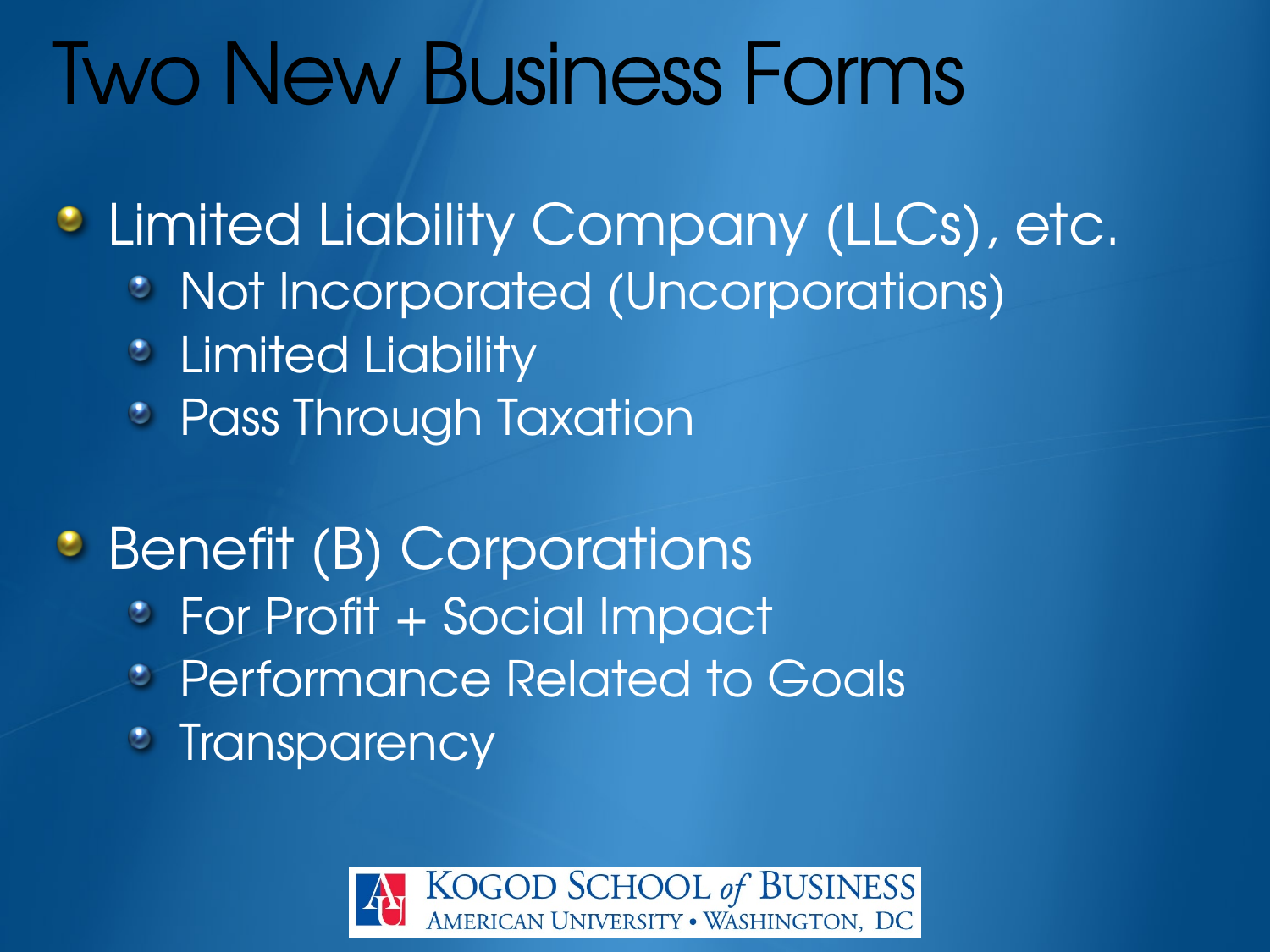

# Two New Business Forms
Limited Liability Company (LLCs), etc.
Not Incorporated (Uncorporations)
Limited Liability
Pass Through Taxation

Benefit (B) Corporations
For Profit + Social Impact
Performance Related to Goals
Transparency